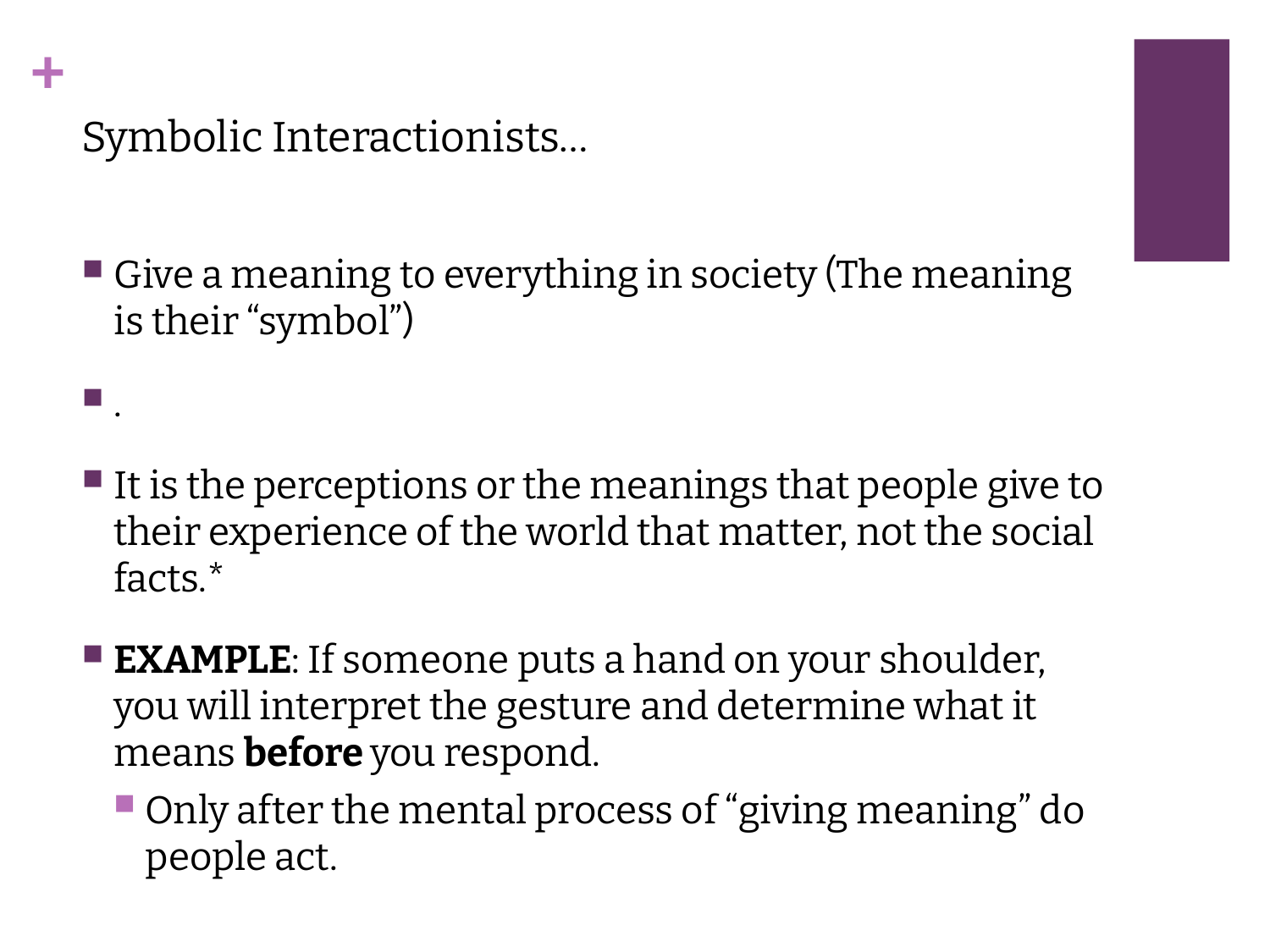

Symbolic Interactionists…
Give a meaning to everything in society (The meaning is their “symbol”)
.
It is the perceptions or the meanings that people give to their experience of the world that matter, not the social facts.*
EXAMPLE: If someone puts a hand on your shoulder, you will interpret the gesture and determine what it means before you respond.
Only after the mental process of “giving meaning” do people act.